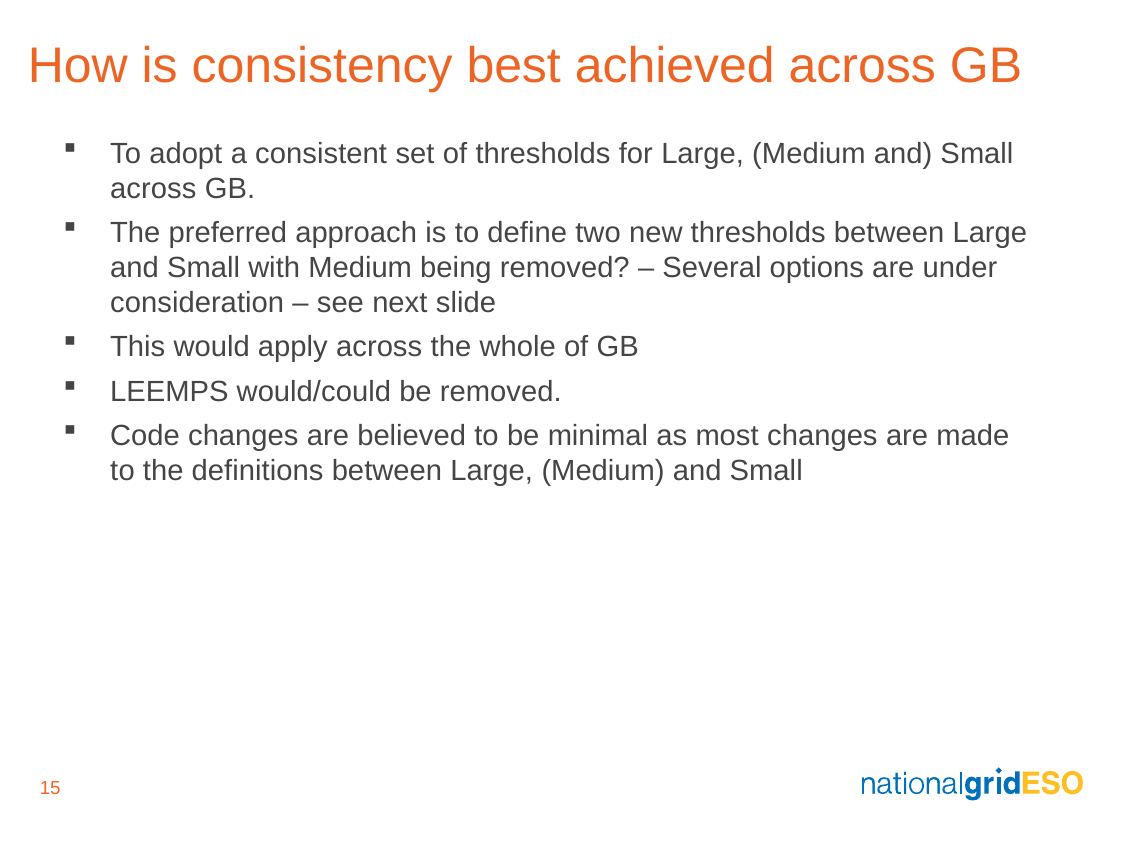

How is consistency best achieved across GB
To adopt a consistent set of thresholds for Large, (Medium and) Small across GB.
The preferred approach is to define two new thresholds between Large and Small with Medium being removed? – Several options are under consideration – see next slide
This would apply across the whole of GB
LEEMPS would/could be removed.
Code changes are believed to be minimal as most changes are made to the definitions between Large, (Medium) and Small